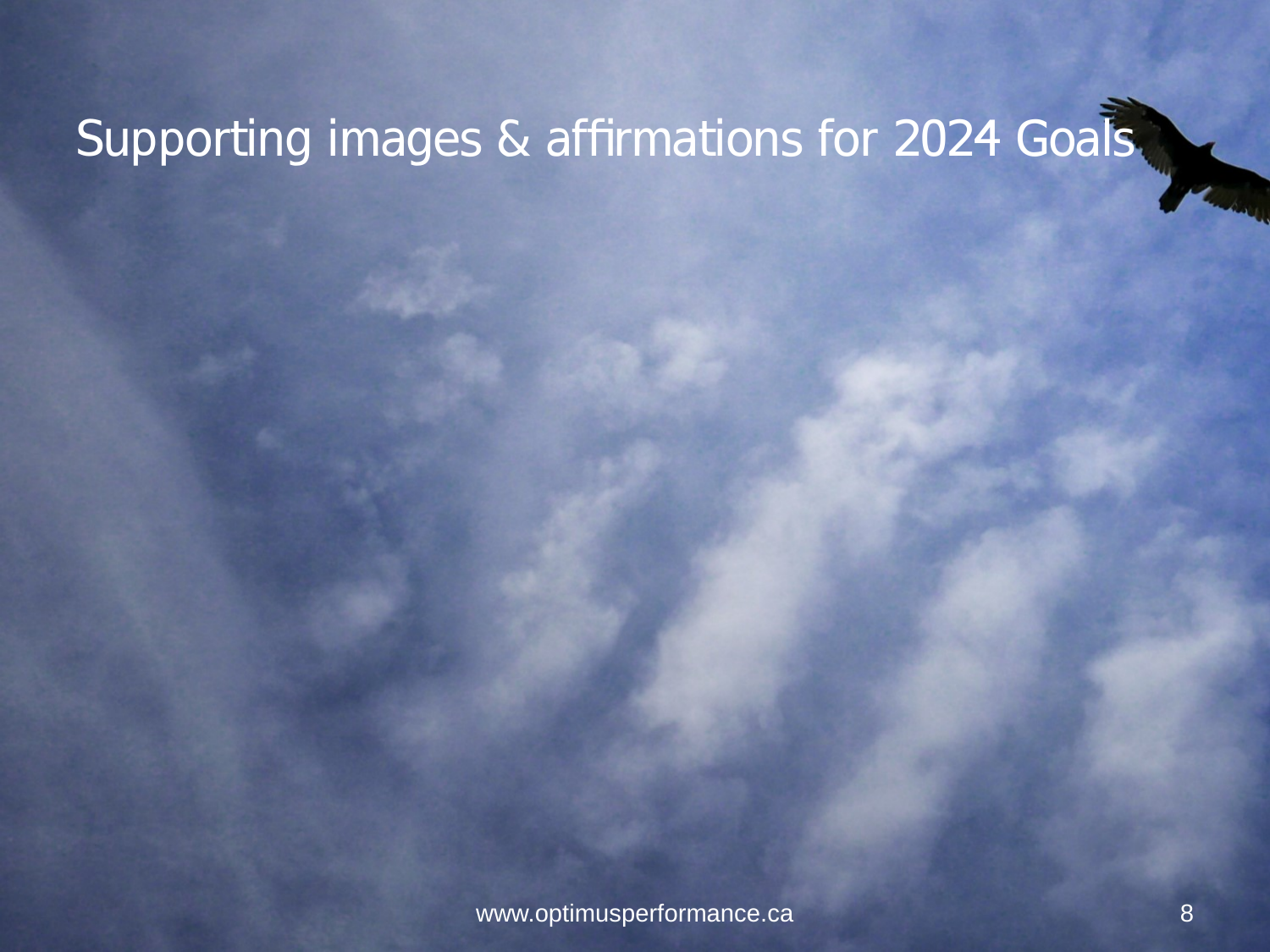

# Supporting images & affirmations for 2024 Goals

www.optimusperformance.ca
8